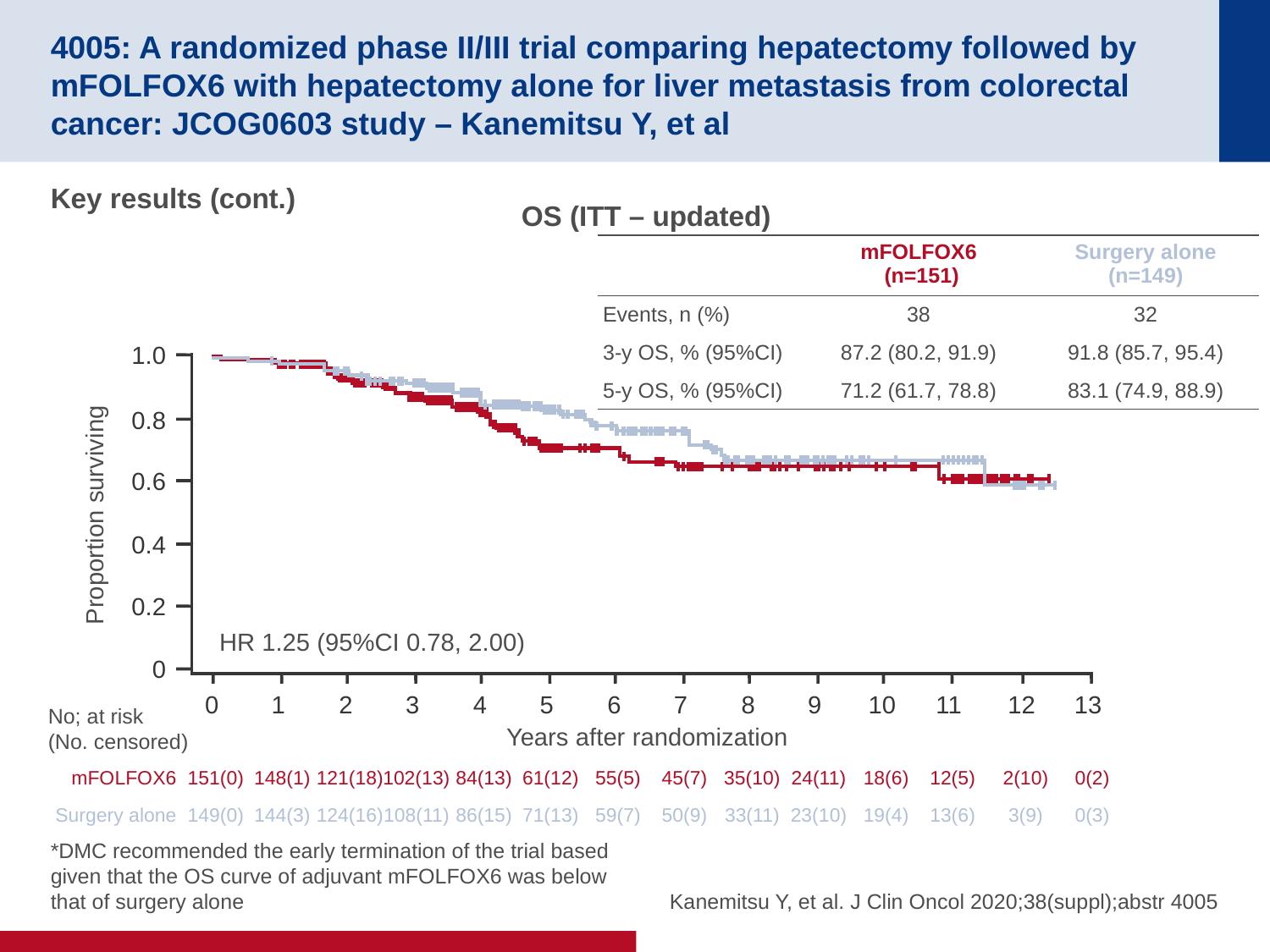

# 4005: A randomized phase II/III trial comparing hepatectomy followed by mFOLFOX6 with hepatectomy alone for liver metastasis from colorectal cancer: JCOG0603 study – Kanemitsu Y, et al
Key results (cont.)

OS (ITT – updated)
|  | mFOLFOX6 (n=151) | Surgery alone (n=149) |
| --- | --- | --- |
| Events, n (%) | 38 | 32 |
| 3-y OS, % (95%CI) | 87.2 (80.2, 91.9) | 91.8 (85.7, 95.4) |
| 5-y OS, % (95%CI) | 71.2 (61.7, 78.8) | 83.1 (74.9, 88.9) |
1.0

0.8

0.6

Proportion surviving
0.4

0.2

HR 1.25 (95%CI 0.78, 2.00)
0

0
1
2
3
4
5
6
7
8
9
10
11
12
13
No; at risk
(No. censored)
Years after randomization
mFOLFOX6
151(0)
148(1)
121(18)
102(13)
84(13)
61(12)
55(5)
45(7)
35(10)
24(11)
18(6)
12(5)
2(10)
0(2)
Surgery alone
149(0)
144(3)
124(16)
108(11)
86(15)
71(13)
59(7)
50(9)
33(11)
23(10)
19(4)
13(6)
3(9)
0(3)
*DMC recommended the early termination of the trial based given that the OS curve of adjuvant mFOLFOX6 was below that of surgery alone
Kanemitsu Y, et al. J Clin Oncol 2020;38(suppl);abstr 4005